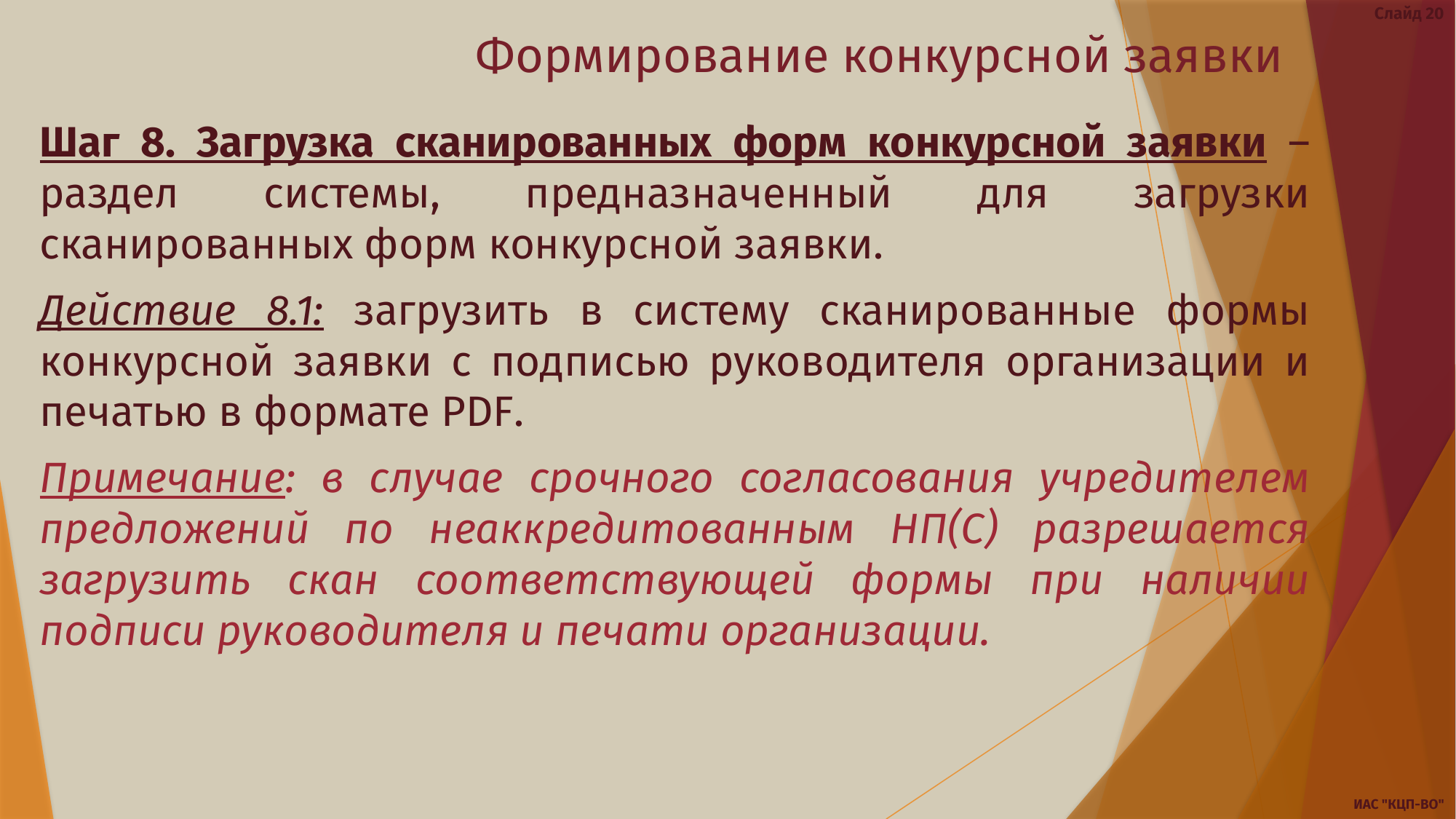

Слайд 20
# Формирование конкурсной заявки
Шаг 8. Загрузка сканированных форм конкурсной заявки – раздел системы, предназначенный для загрузки сканированных форм конкурсной заявки.
Действие 8.1: загрузить в систему сканированные формы конкурсной заявки с подписью руководителя организации и печатью в формате PDF.
Примечание: в случае срочного согласования учредителем предложений по неаккредитованным НП(С) разрешается загрузить скан соответствующей формы при наличии подписи руководителя и печати организации.

ИАС "КЦП-ВО"